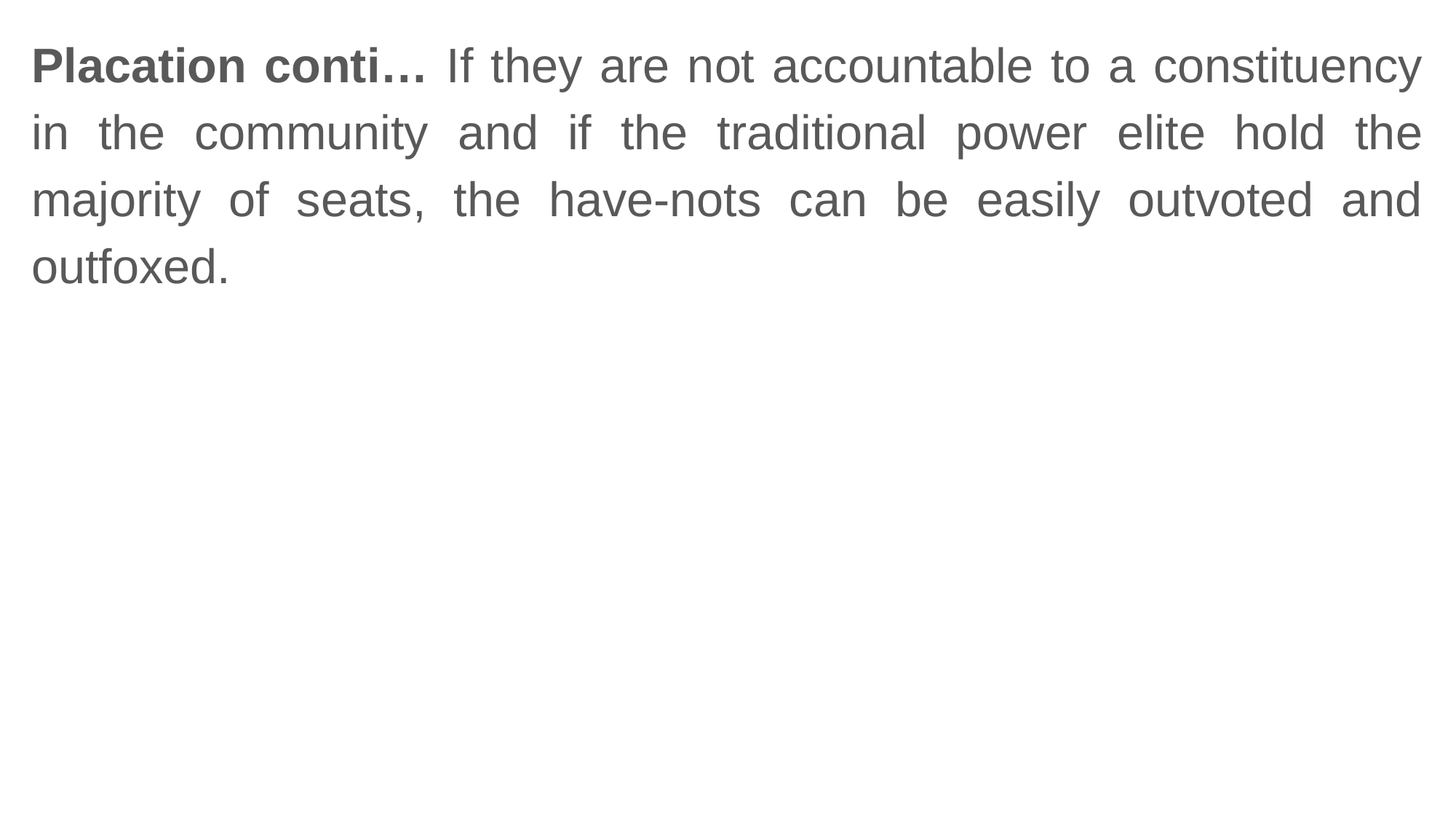

Placation conti… If they are not accountable to a constituency in the community and if the traditional power elite hold the majority of seats, the have-nots can be easily outvoted and outfoxed.